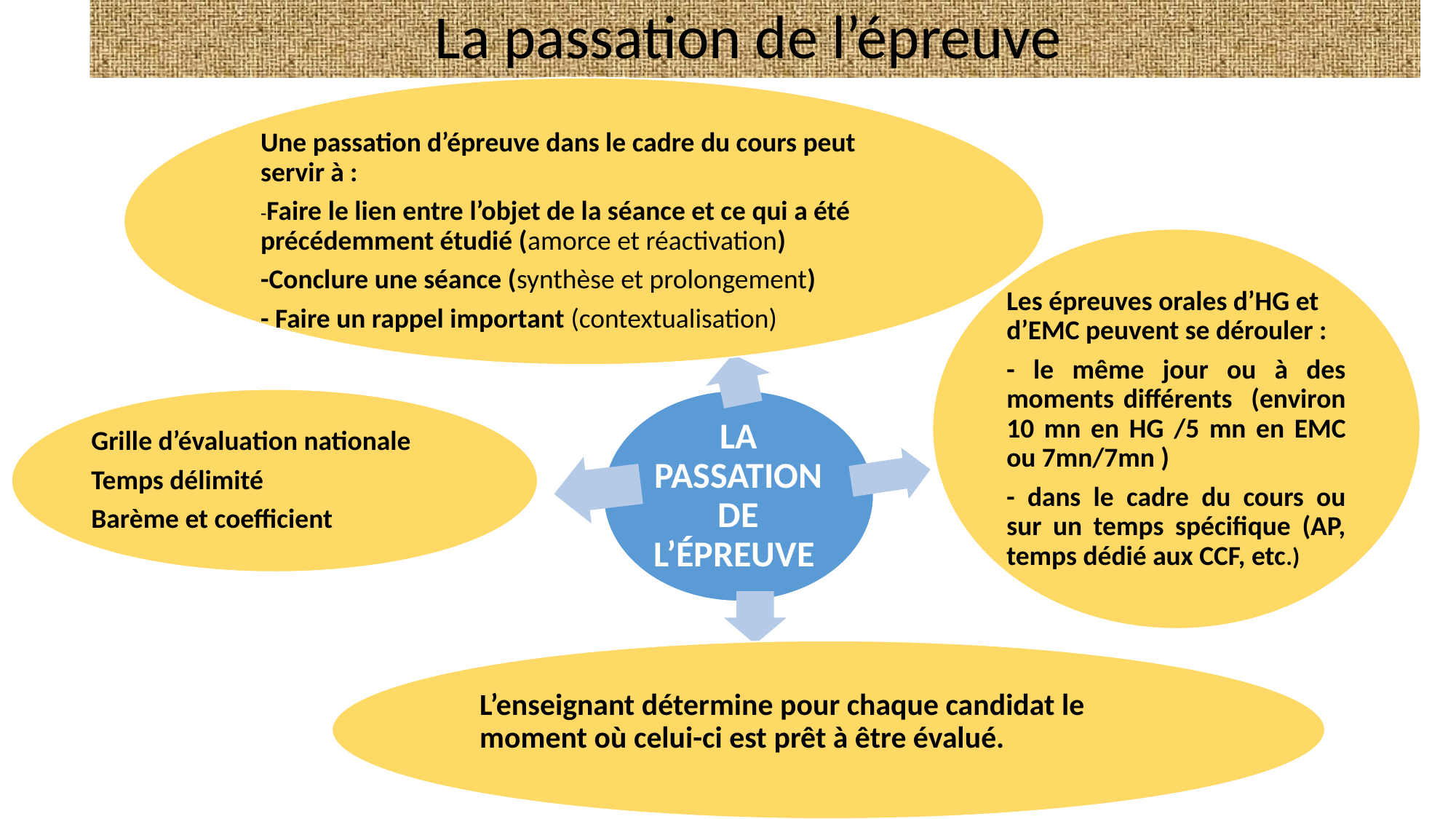

# La passation de l’épreuve
LA PASSATION DE L’ÉPREUVE

L’enseignant détermine pour chaque candidat le moment où celui-ci est prêt à être évalué.

Les épreuves orales d’HG et d’EMC peuvent se dérouler :
- le même jour ou à des moments différents  (environ 10 mn en HG /5 mn en EMC ou 7mn/7mn )
- dans le cadre du cours ou sur un temps spécifique (AP, temps dédié aux CCF, etc.)

Une passation d’épreuve dans le cadre du cours peut  servir à :
-Faire le lien entre l’objet de la séance et ce qui a été précédemment étudié (amorce et réactivation)
-Conclure une séance (synthèse et prolongement)
- Faire un rappel important (contextualisation)

Grille d’évaluation nationale
Temps délimité
Barème et coefficient